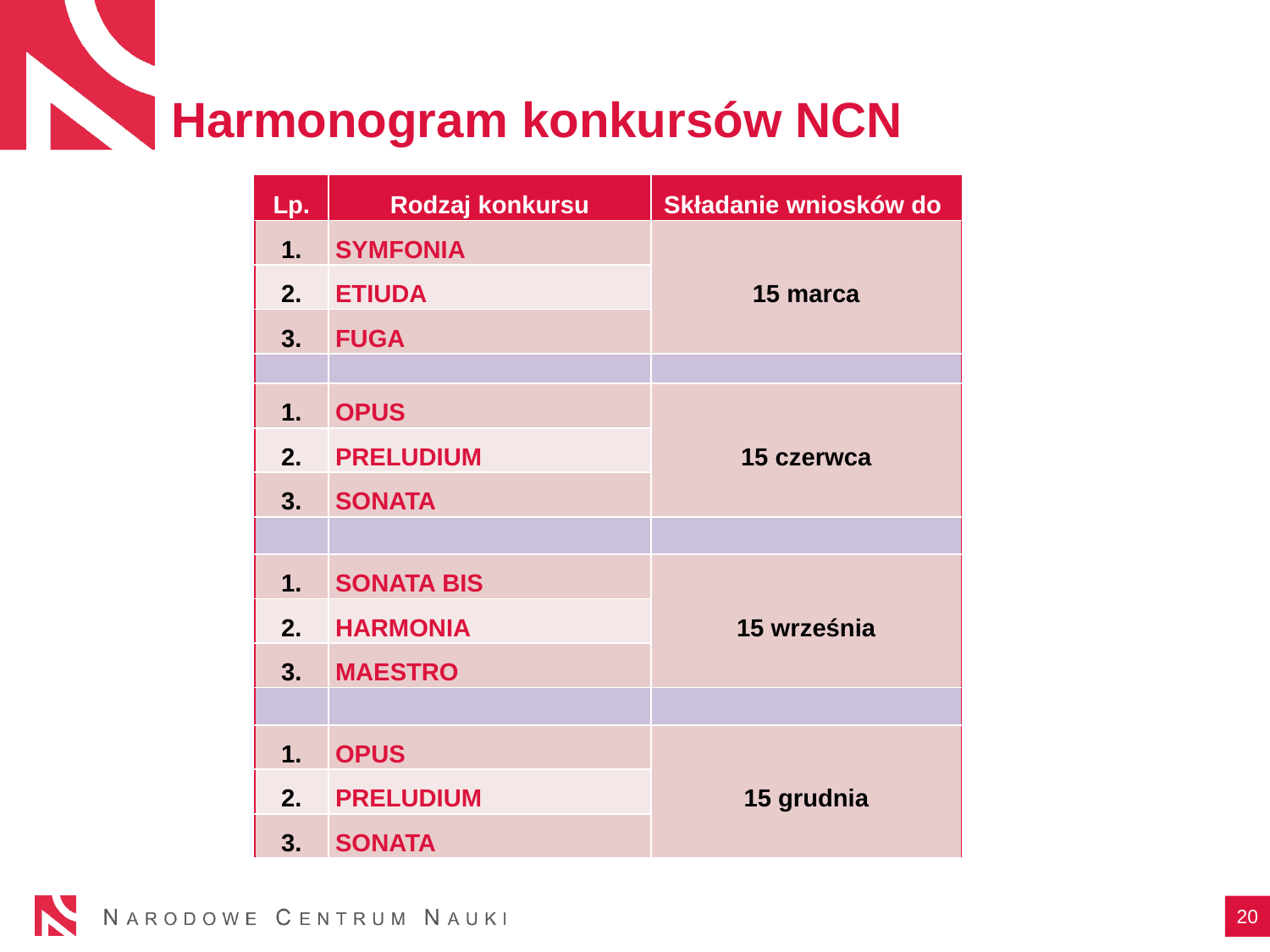

Harmonogram konkursów NCN
| Lp. | Rodzaj konkursu | Składanie wniosków do |
| --- | --- | --- |
| 1. | SYMFONIA | 15 marca |
| 2. | ETIUDA |  |
| 3. | FUGA |  |
|  |  |  |
| 1. | OPUS | 15 czerwca |
| 2. | PRELUDIUM |  |
| 3. | SONATA |  |
|  |  |  |
| 1. | SONATA BIS | 15 września |
| 2. | HARMONIA |  |
| 3. | MAESTRO |  |
|  |  |  |
| 1. | OPUS | 15 grudnia |
| 2. | PRELUDIUM |  |
| 3. | SONATA |  |
20